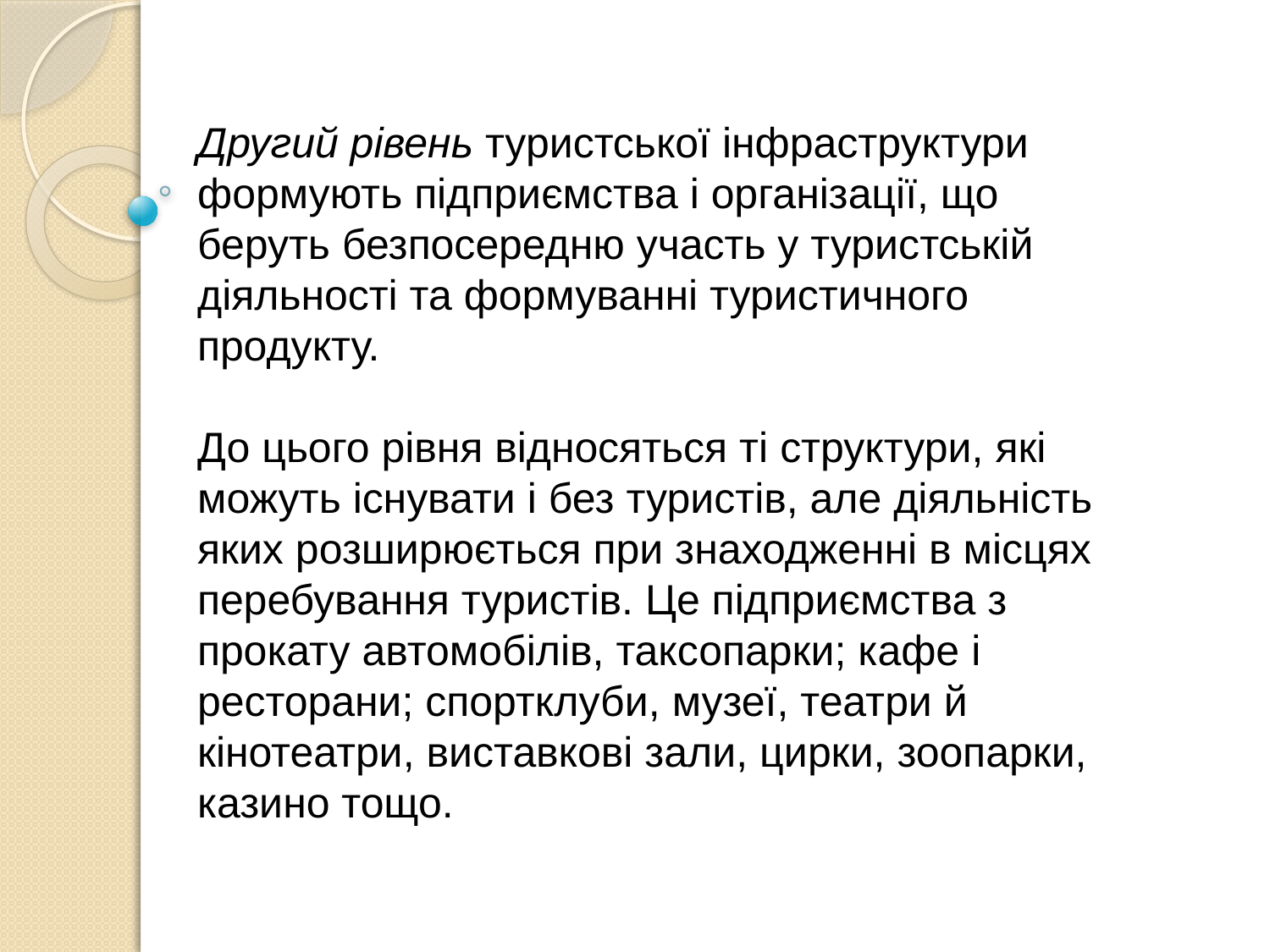

Другий рівень туристської інфраструктури формують підприємства і організації, що беруть безпосередню участь у туристській діяльності та формуванні туристичного продукту.

До цього рівня відносяться ті структури, які можуть існувати і без туристів, але діяльність яких розширюється при знаходженні в місцях перебування туристів. Це підприємства з прокату автомобілів, таксопарки; кафе і ресторани; спортклуби, музеї, театри й кінотеатри, виставкові зали, цирки, зоопарки, казино тощо.